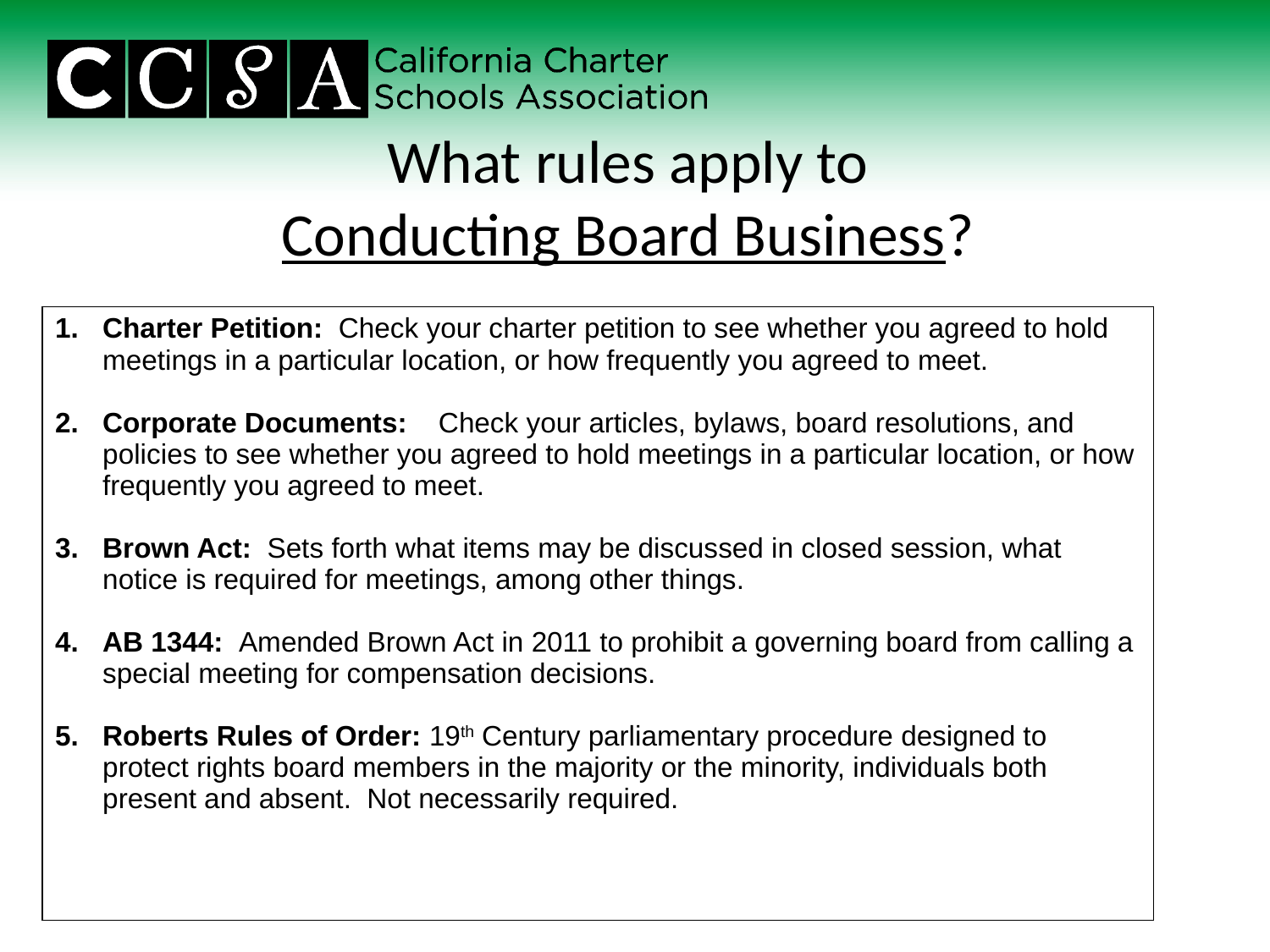

# What rules apply to Conducting Board Business?
| Charter Petition: Check your charter petition to see whether you agreed to hold meetings in a particular location, or how frequently you agreed to meet. Corporate Documents: Check your articles, bylaws, board resolutions, and policies to see whether you agreed to hold meetings in a particular location, or how frequently you agreed to meet. Brown Act: Sets forth what items may be discussed in closed session, what notice is required for meetings, among other things. AB 1344: Amended Brown Act in 2011 to prohibit a governing board from calling a special meeting for compensation decisions. 5. Roberts Rules of Order: 19th Century parliamentary procedure designed to protect rights board members in the majority or the minority, individuals both present and absent. Not necessarily required. |
| --- |